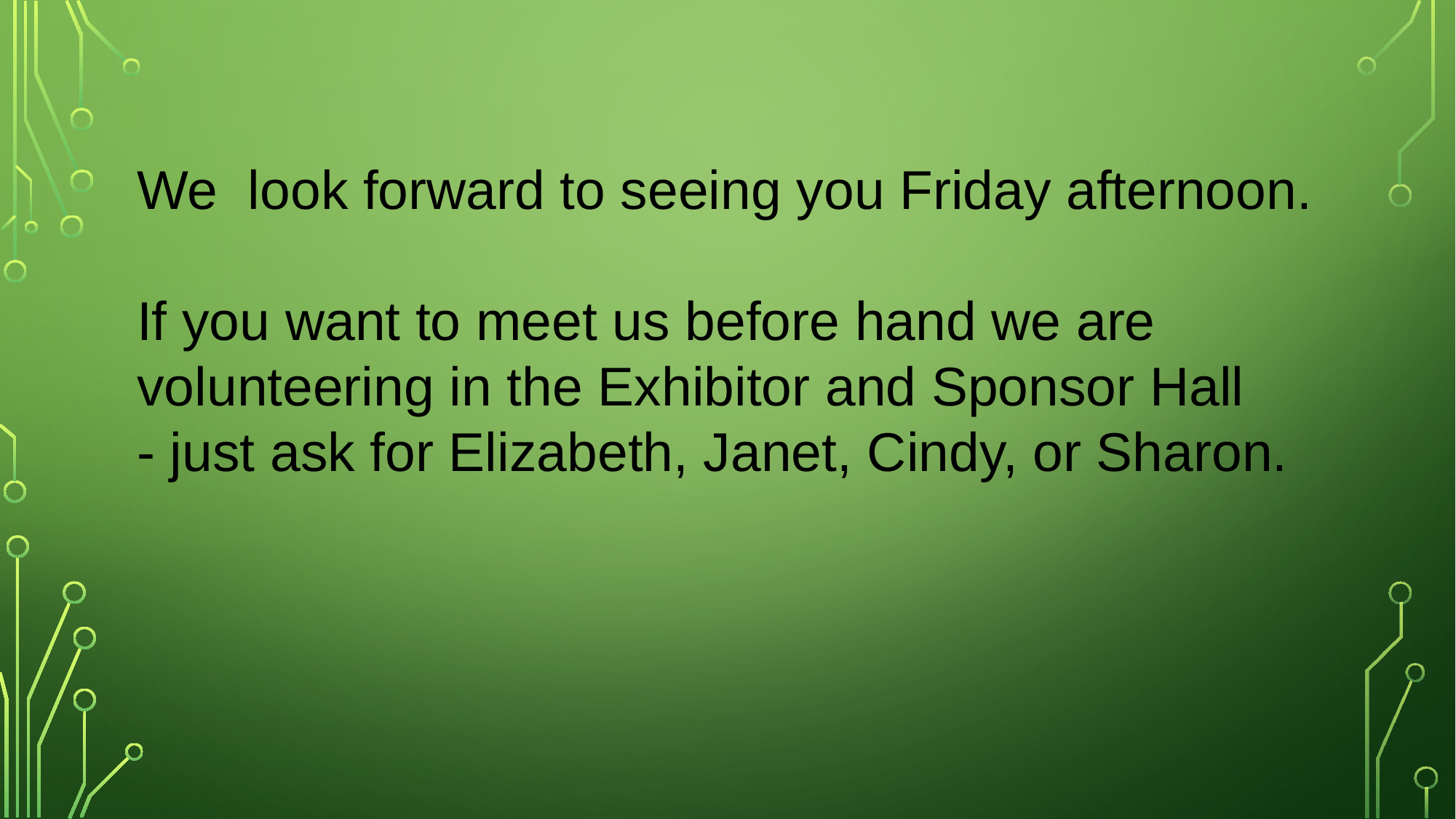

We  look forward to seeing you Friday afternoon.
If you want to meet us before hand we are  volunteering in the Exhibitor and Sponsor Hall
- just ask for Elizabeth, Janet, Cindy, or Sharon.